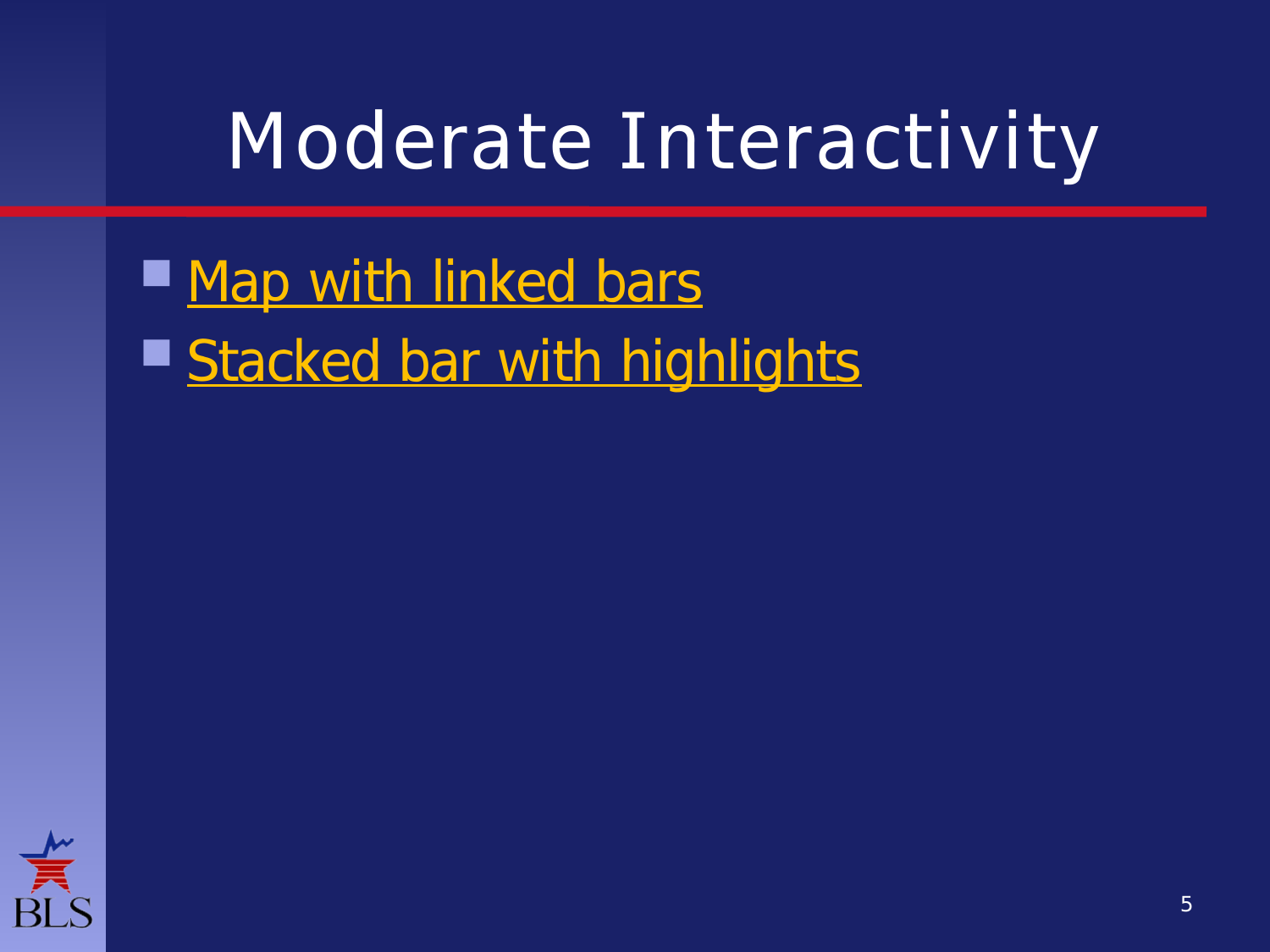

# Moderate Interactivity
Map with linked bars
Stacked bar with highlights
5